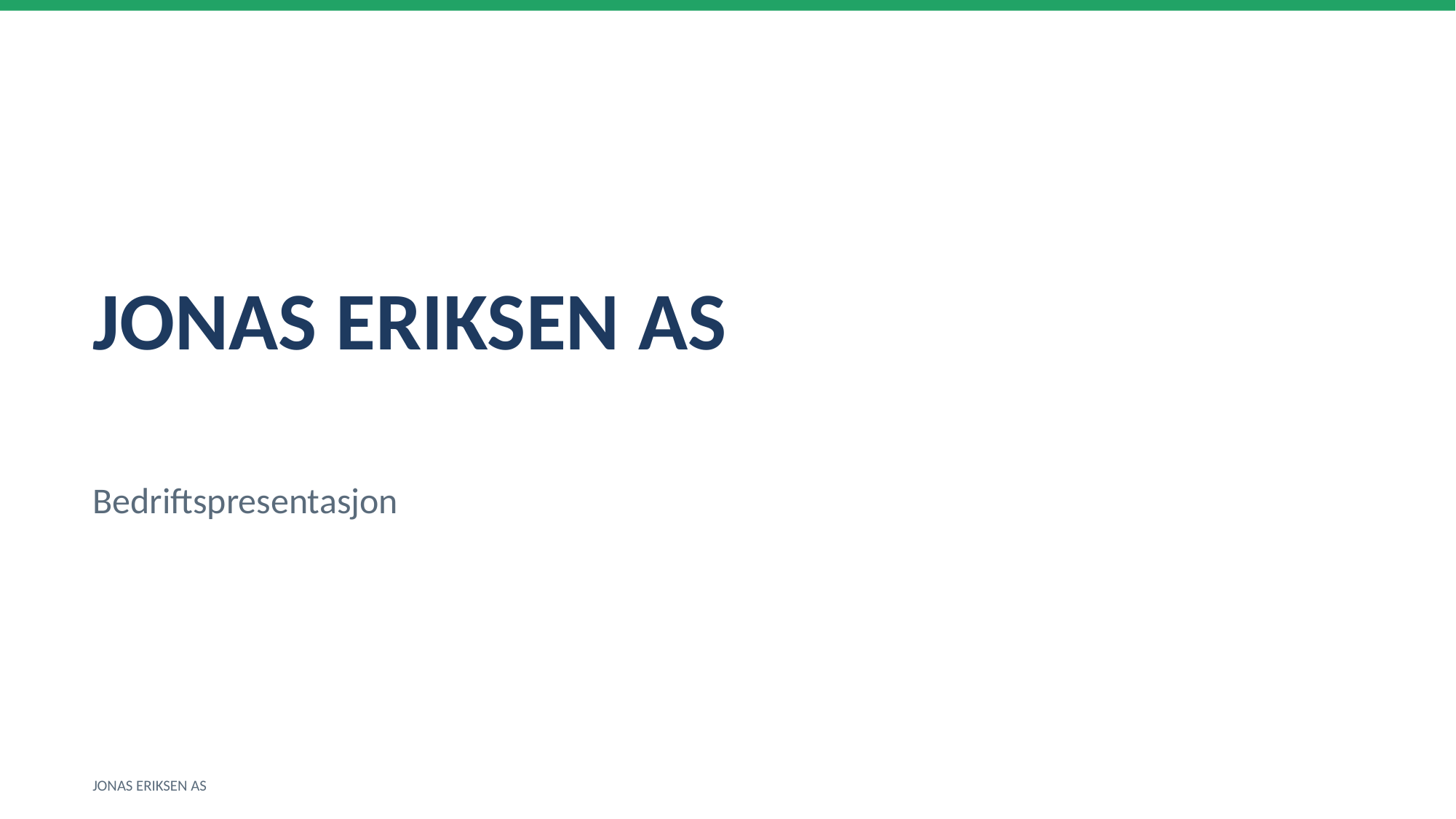

JONAS ERIKSEN AS
Bedriftspresentasjon
JONAS ERIKSEN AS